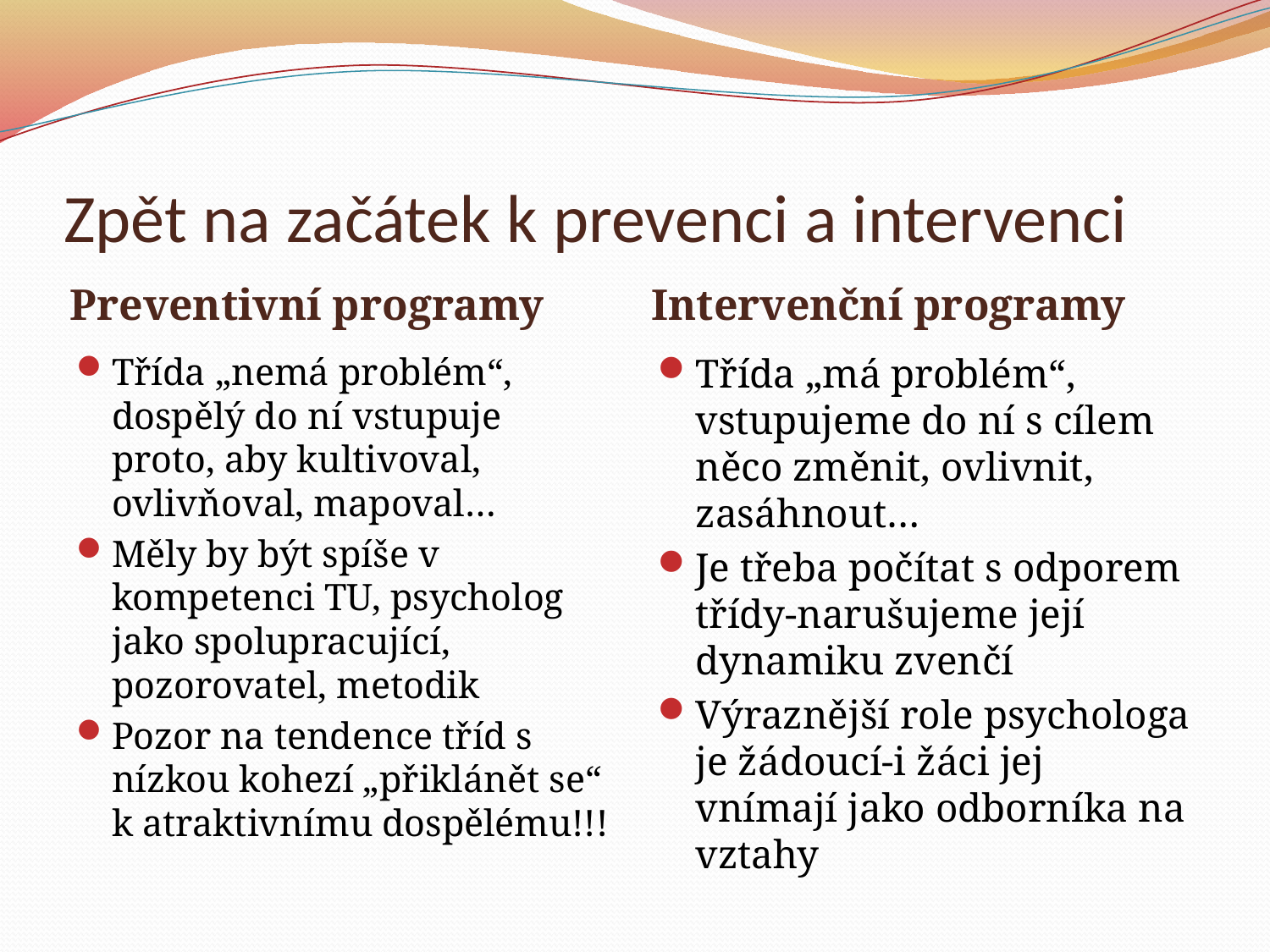

# Zpět na začátek k prevenci a intervenci
Preventivní programy
Intervenční programy
Třída „nemá problém“, dospělý do ní vstupuje proto, aby kultivoval, ovlivňoval, mapoval…
Měly by být spíše v kompetenci TU, psycholog jako spolupracující, pozorovatel, metodik
Pozor na tendence tříd s nízkou kohezí „přiklánět se“  k atraktivnímu dospělému!!!
Třída „má problém“, vstupujeme do ní s cílem něco změnit, ovlivnit, zasáhnout…
Je třeba počítat s odporem třídy-narušujeme její dynamiku zvenčí
Výraznější role psychologa je žádoucí-i žáci jej vnímají jako odborníka na vztahy